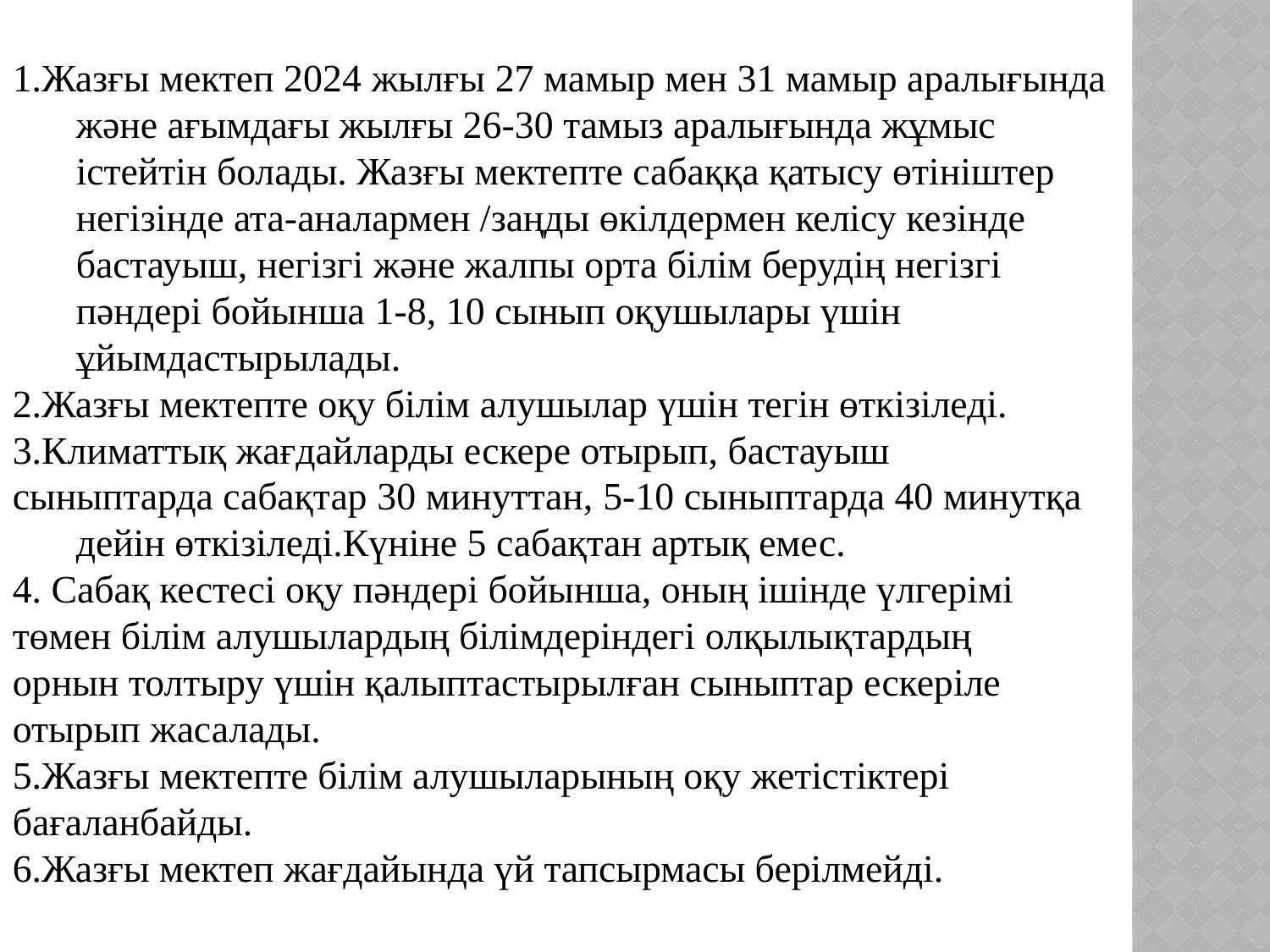

1.Жазғы мектеп 2024 жылғы 27 мамыр мен 31 мамыр аралығында және ағымдағы жылғы 26-30 тамыз аралығында жұмыс істейтін болады. Жазғы мектепте сабаққа қатысу өтініштер негізінде ата-аналармен /заңды өкілдермен келісу кезінде бастауыш, негізгі және жалпы орта білім берудің негізгі пәндері бойынша 1-8, 10 сынып оқушылары үшін ұйымдастырылады.
2.Жазғы мектепте оқу білім алушылар үшін тегін өткізіледі.
3.Климаттық жағдайларды ескере отырып, бастауыш
сыныптарда сабақтар 30 минуттан, 5-10 сыныптарда 40 минутқа дейін өткізіледі.Күніне 5 сабақтан артық емес.
4. Сабақ кестесі оқу пәндері бойынша, оның ішінде үлгерімі
төмен білім алушылардың білімдеріндегі олқылықтардың
орнын толтыру үшін қалыптастырылған сыныптар ескеріле
отырып жасалады.
5.Жазғы мектепте білім алушыларының оқу жетістіктері
бағаланбайды.
6.Жазғы мектеп жағдайында үй тапсырмасы берілмейді.